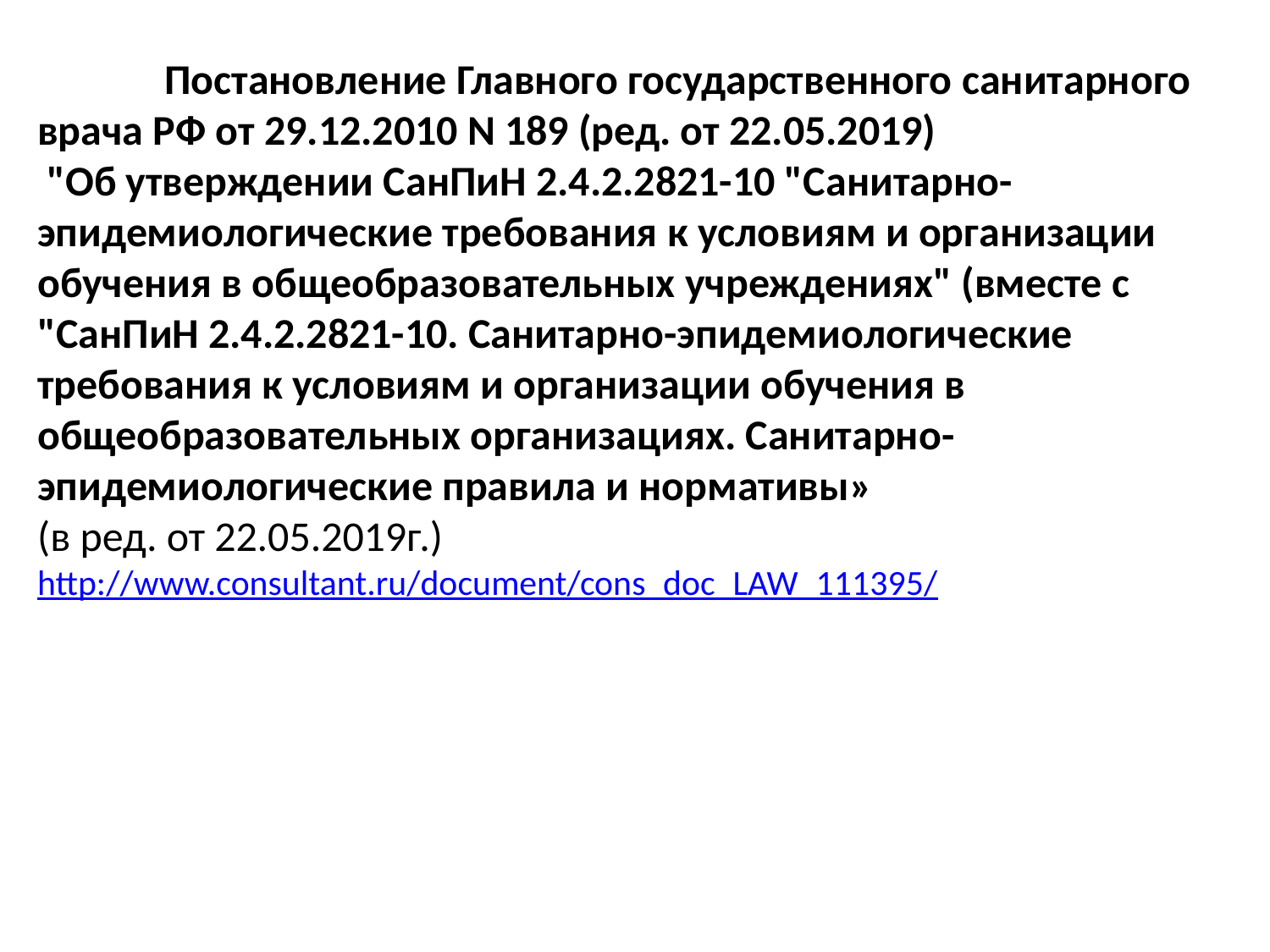

Постановление Главного государственного санитарного врача РФ от 29.12.2010 N 189 (ред. от 22.05.2019)
 "Об утверждении СанПиН 2.4.2.2821-10 "Санитарно-эпидемиологические требования к условиям и организации обучения в общеобразовательных учреждениях" (вместе с "СанПиН 2.4.2.2821-10. Санитарно-эпидемиологические требования к условиям и организации обучения в общеобразовательных организациях. Санитарно-эпидемиологические правила и нормативы»
(в ред. от 22.05.2019г.)
http://www.consultant.ru/document/cons_doc_LAW_111395/